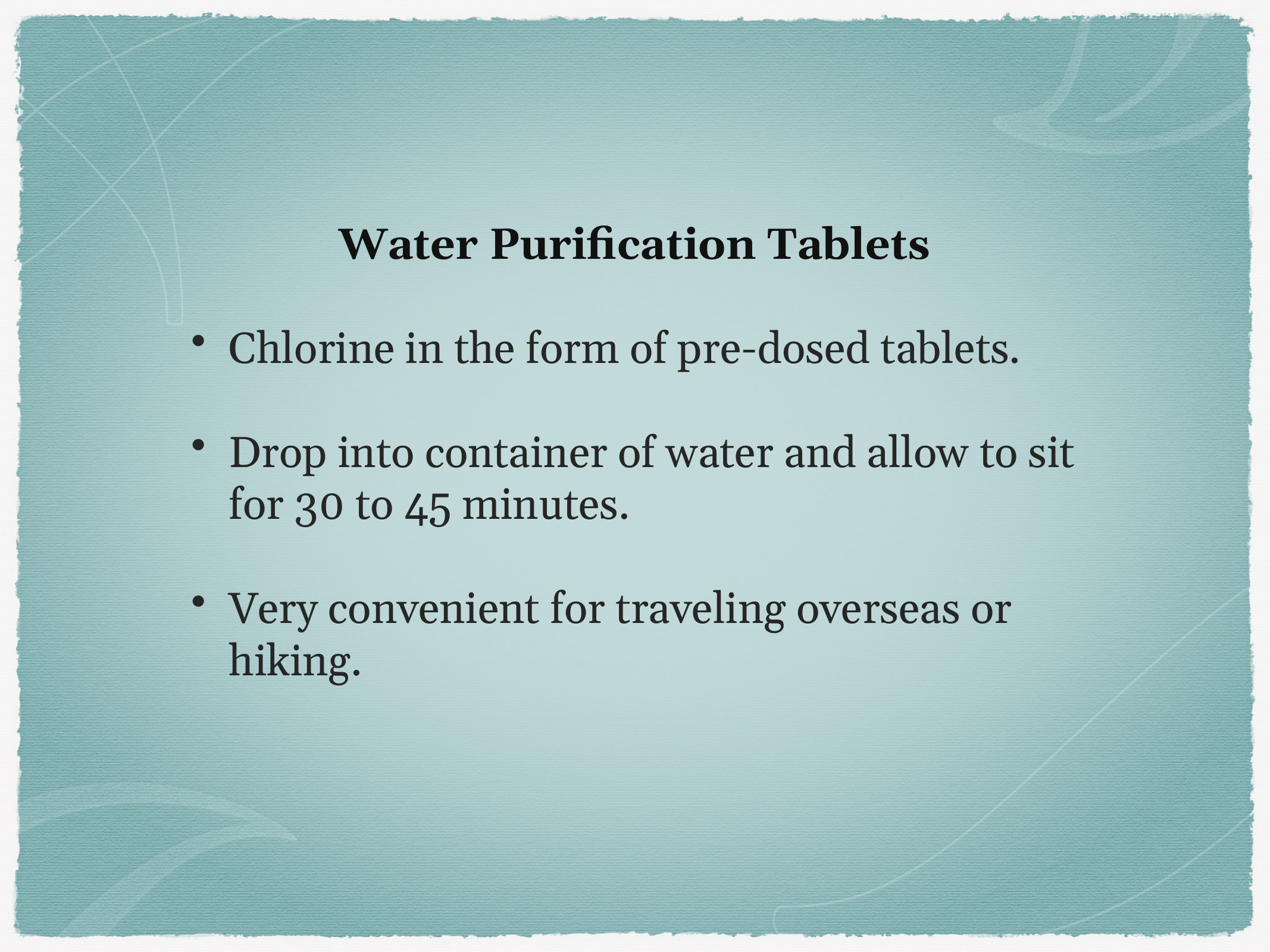

Water Purification Tablets

Chlorine in the form of pre-dosed tablets.

Drop into container of water and allow to sit for 30 to 45 minutes.

Very convenient for traveling overseas or hiking.